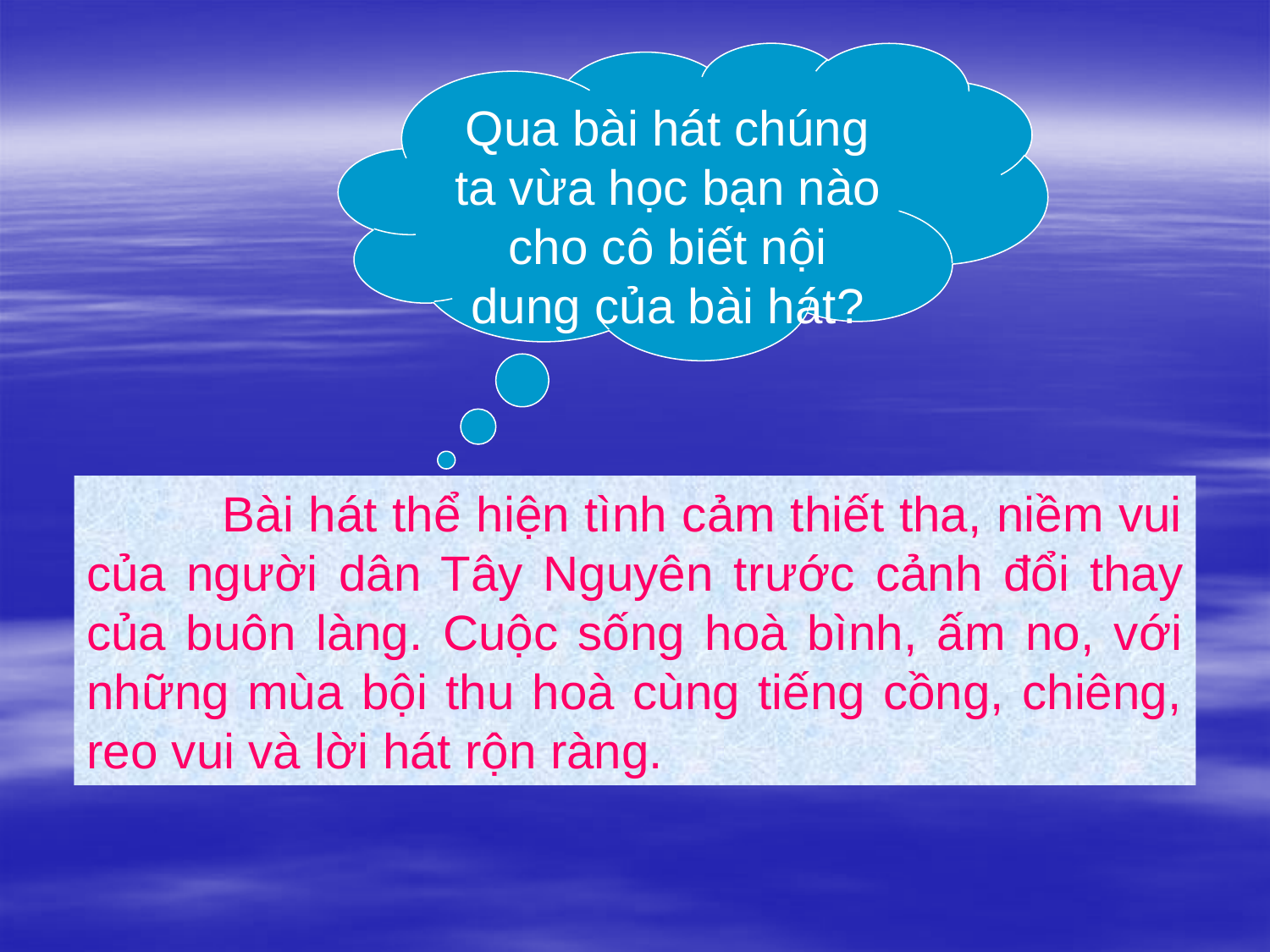

Qua bài hát chúng ta vừa học bạn nào cho cô biết nội dung của bài hát?
         Bài hát thể hiện tình cảm thiết tha, niềm vui của người dân Tây Nguyên trước cảnh đổi thay của buôn làng. Cuộc sống hoà bình, ấm no, với những mùa bội thu hoà cùng tiếng cồng, chiêng, reo vui và lời hát rộn ràng.